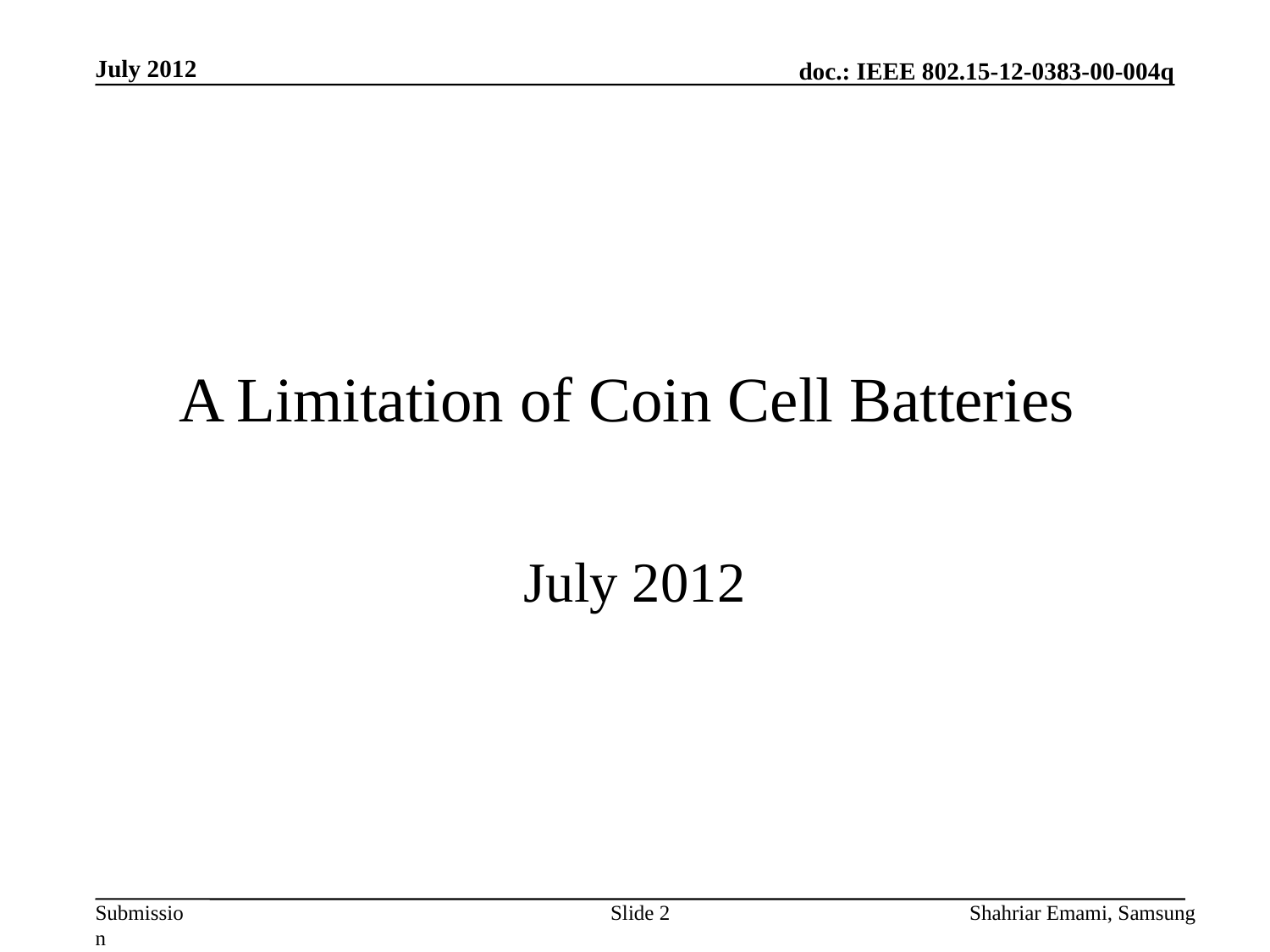

July 2012
# A Limitation of Coin Cell Batteries
July 2012
Slide 2
Shahriar Emami, Samsung